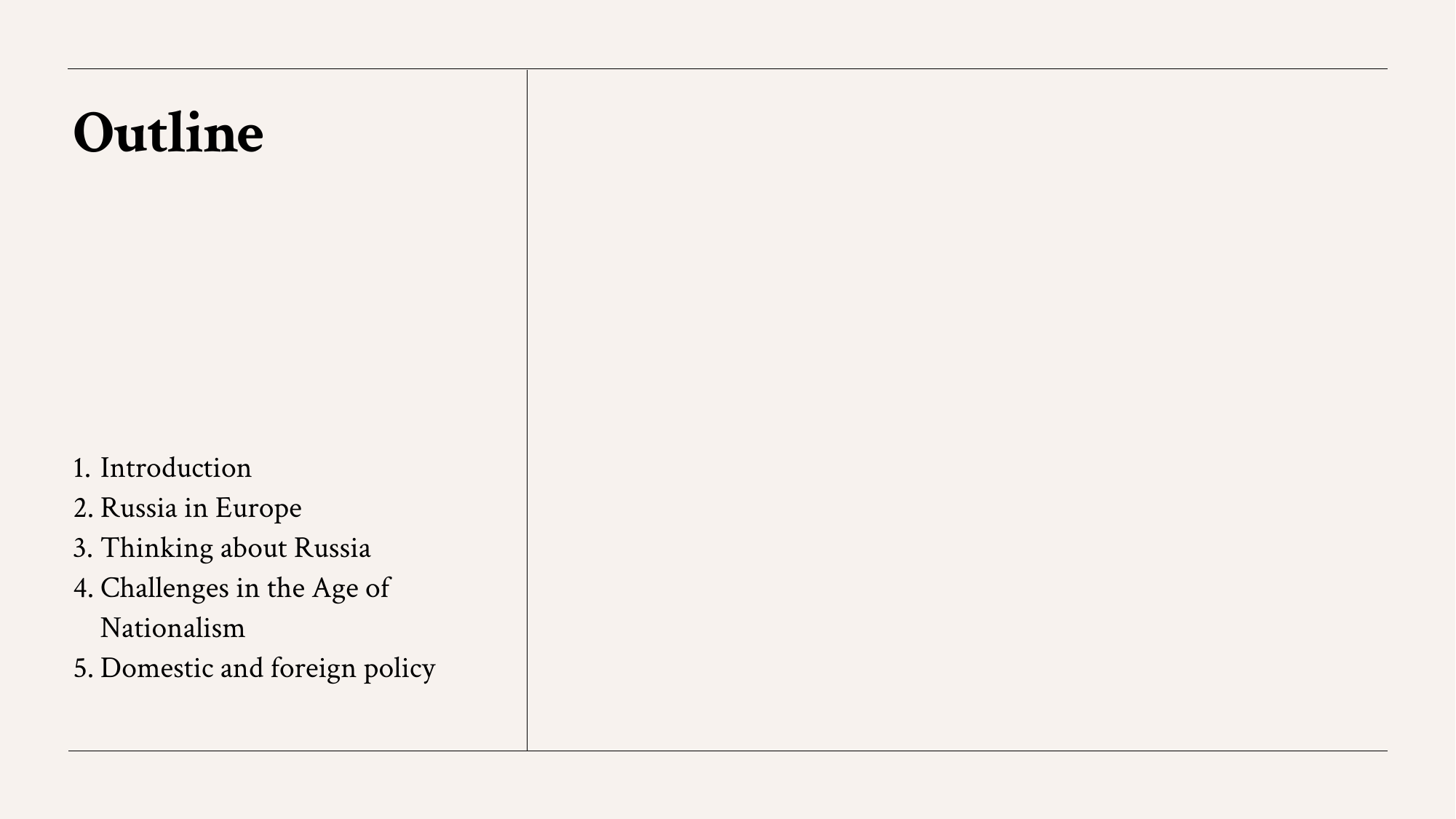

# Outline
Introduction
Russia in Europe
Thinking about Russia
Challenges in the Age of Nationalism
Domestic and foreign policy